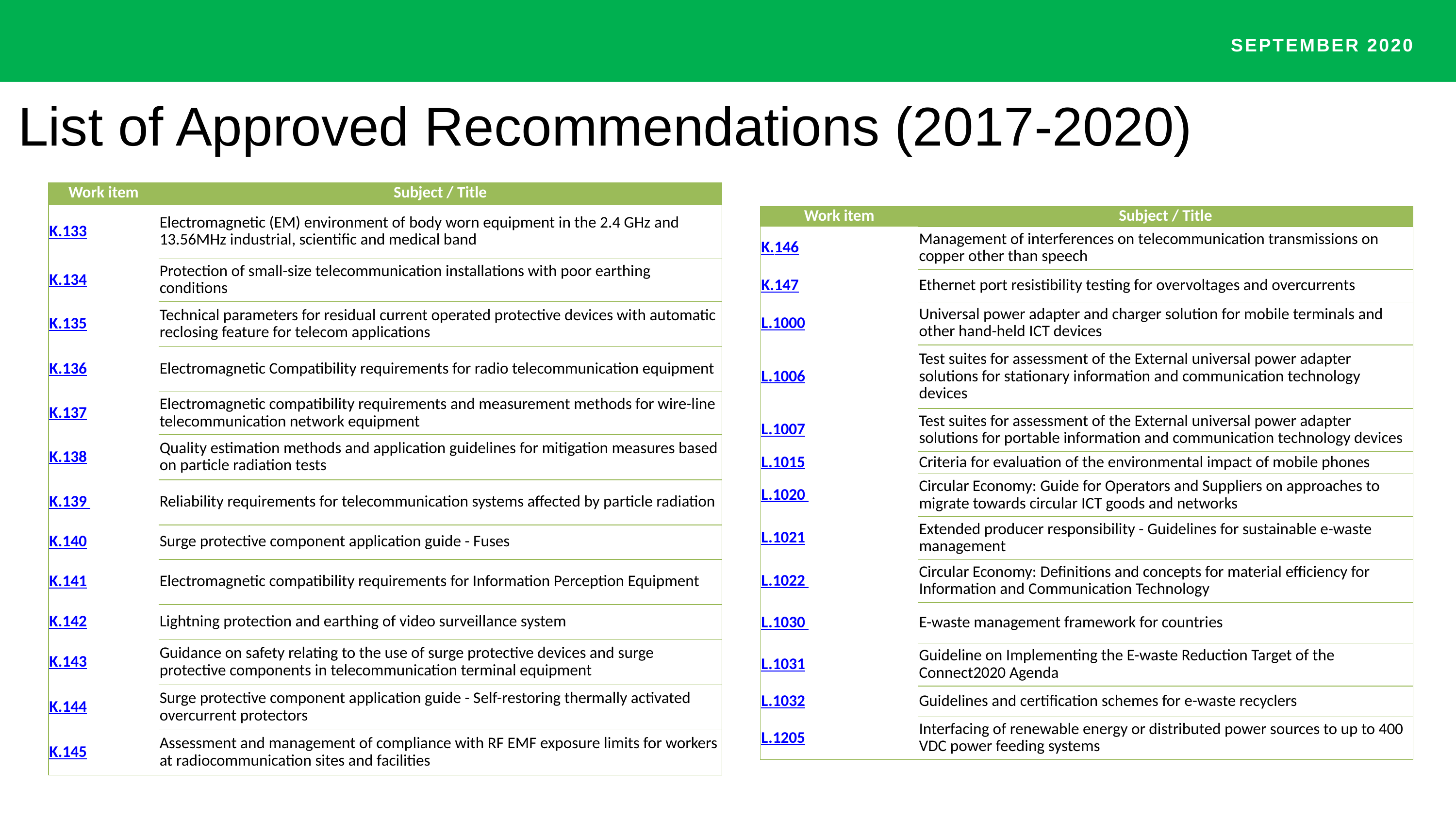

SEPTEMBER 2020

SEPTEMBER 2020
List of Approved Recommendations (2017-2020)
| Work item | Subject / Title |
| --- | --- |
| K.133 | Electromagnetic (EM) environment of body worn equipment in the 2.4 GHz and 13.56MHz industrial, scientific and medical band |
| K.134 | Protection of small-size telecommunication installations with poor earthing conditions |
| K.135 | Technical parameters for residual current operated protective devices with automatic reclosing feature for telecom applications |
| K.136 | Electromagnetic Compatibility requirements for radio telecommunication equipment |
| K.137 | Electromagnetic compatibility requirements and measurement methods for wire-line telecommunication network equipment |
| K.138 | Quality estimation methods and application guidelines for mitigation measures based on particle radiation tests |
| K.139 | Reliability requirements for telecommunication systems affected by particle radiation |
| K.140 | Surge protective component application guide - Fuses |
| K.141 | Electromagnetic compatibility requirements for Information Perception Equipment |
| K.142 | Lightning protection and earthing of video surveillance system |
| K.143 | Guidance on safety relating to the use of surge protective devices and surge protective components in telecommunication terminal equipment |
| K.144 | Surge protective component application guide - Self-restoring thermally activated overcurrent protectors |
| K.145 | Assessment and management of compliance with RF EMF exposure limits for workers at radiocommunication sites and facilities |
| Work item | Subject / Title |
| --- | --- |
| K.146 | Management of interferences on telecommunication transmissions on copper other than speech |
| K.147 | Ethernet port resistibility testing for overvoltages and overcurrents |
| L.1000 | Universal power adapter and charger solution for mobile terminals and other hand-held ICT devices |
| L.1006 | Test suites for assessment of the External universal power adapter solutions for stationary information and communication technology devices |
| L.1007 | Test suites for assessment of the External universal power adapter solutions for portable information and communication technology devices |
| L.1015 | Criteria for evaluation of the environmental impact of mobile phones |
| L.1020 | Circular Economy: Guide for Operators and Suppliers on approaches to migrate towards circular ICT goods and networks |
| L.1021 | Extended producer responsibility - Guidelines for sustainable e-waste management |
| L.1022 | Circular Economy: Definitions and concepts for material efficiency for Information and Communication Technology |
| L.1030 | E-waste management framework for countries |
| L.1031 | Guideline on Implementing the E-waste Reduction Target of the Connect2020 Agenda |
| L.1032 | Guidelines and certification schemes for e-waste recyclers |
| L.1205 | Interfacing of renewable energy or distributed power sources to up to 400 VDC power feeding systems |